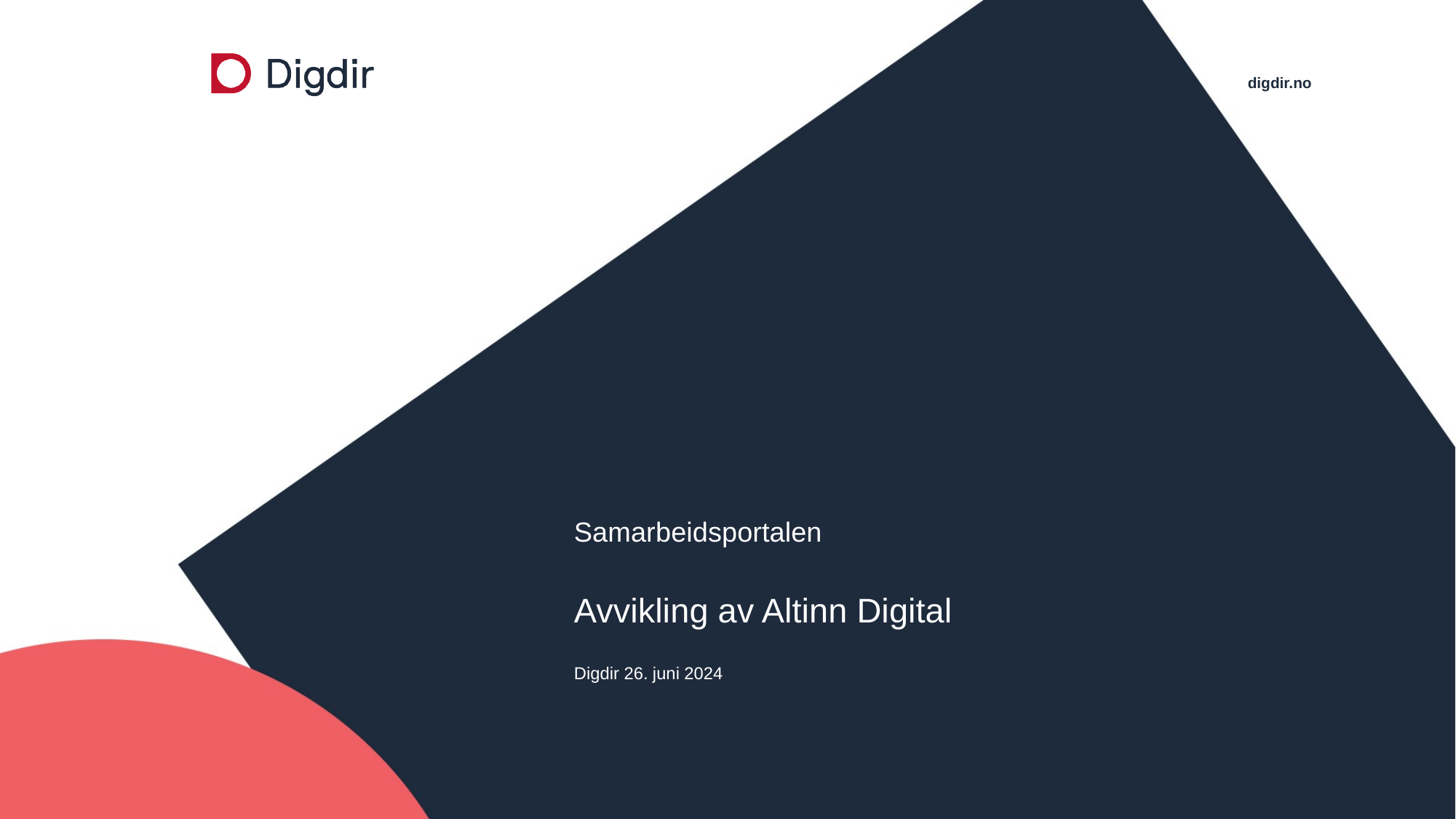

# Samarbeidsportalen Avvikling av Altinn Digital Digdir 26. juni 2024